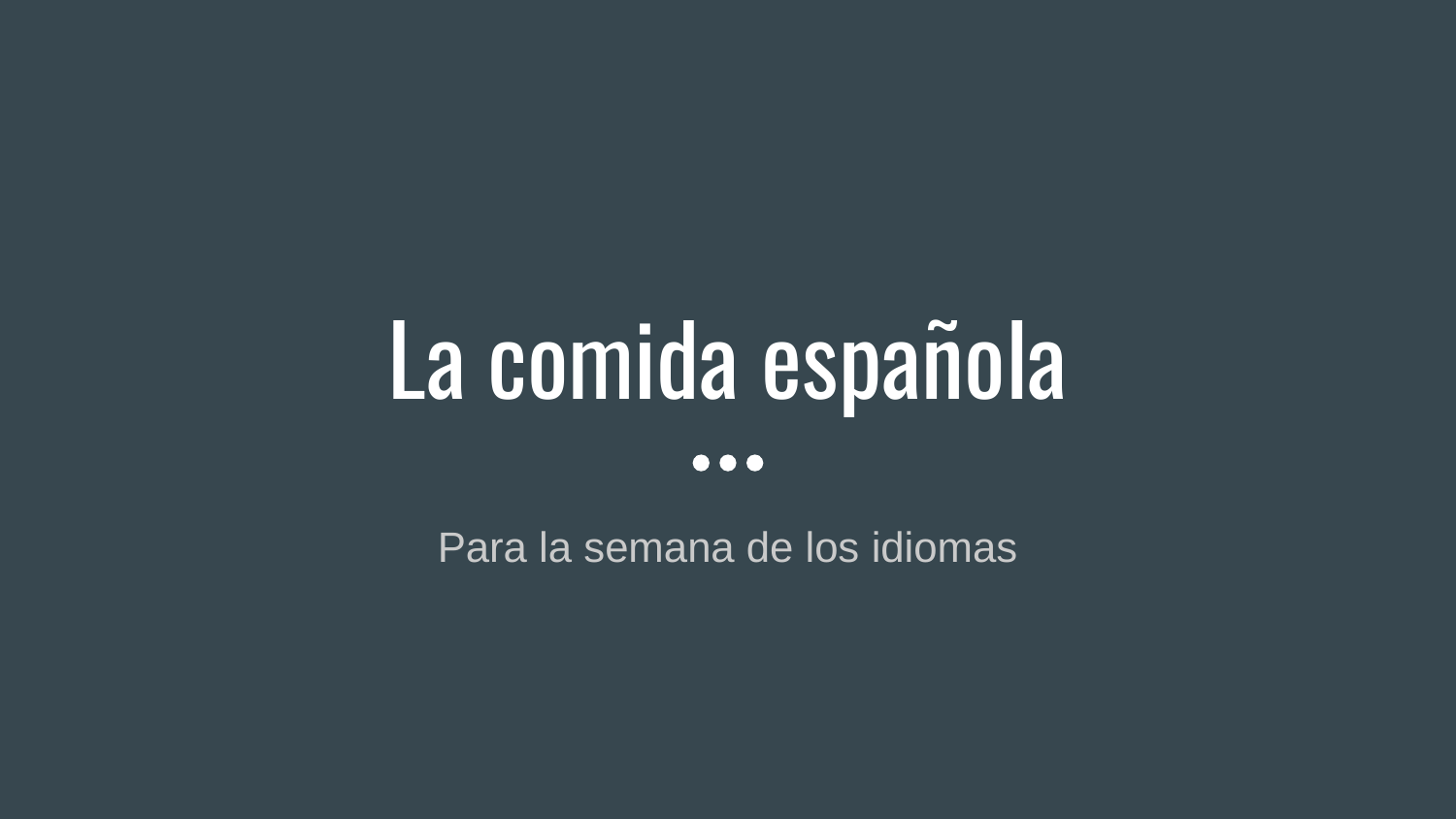

# La comida española
Para la semana de los idiomas